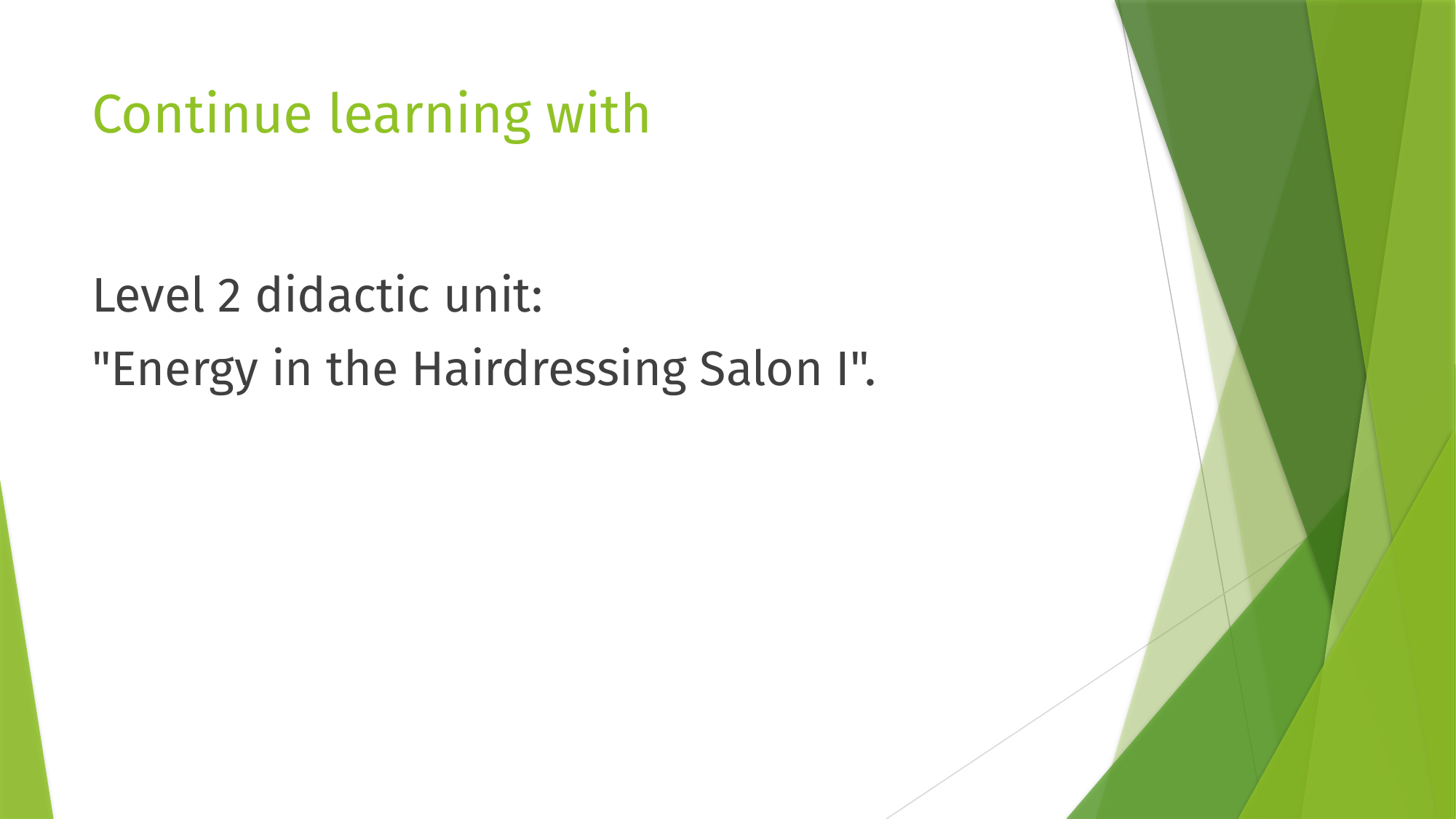

# Continue learning with
Level 2 didactic unit:
"Energy in the Hairdressing Salon I".